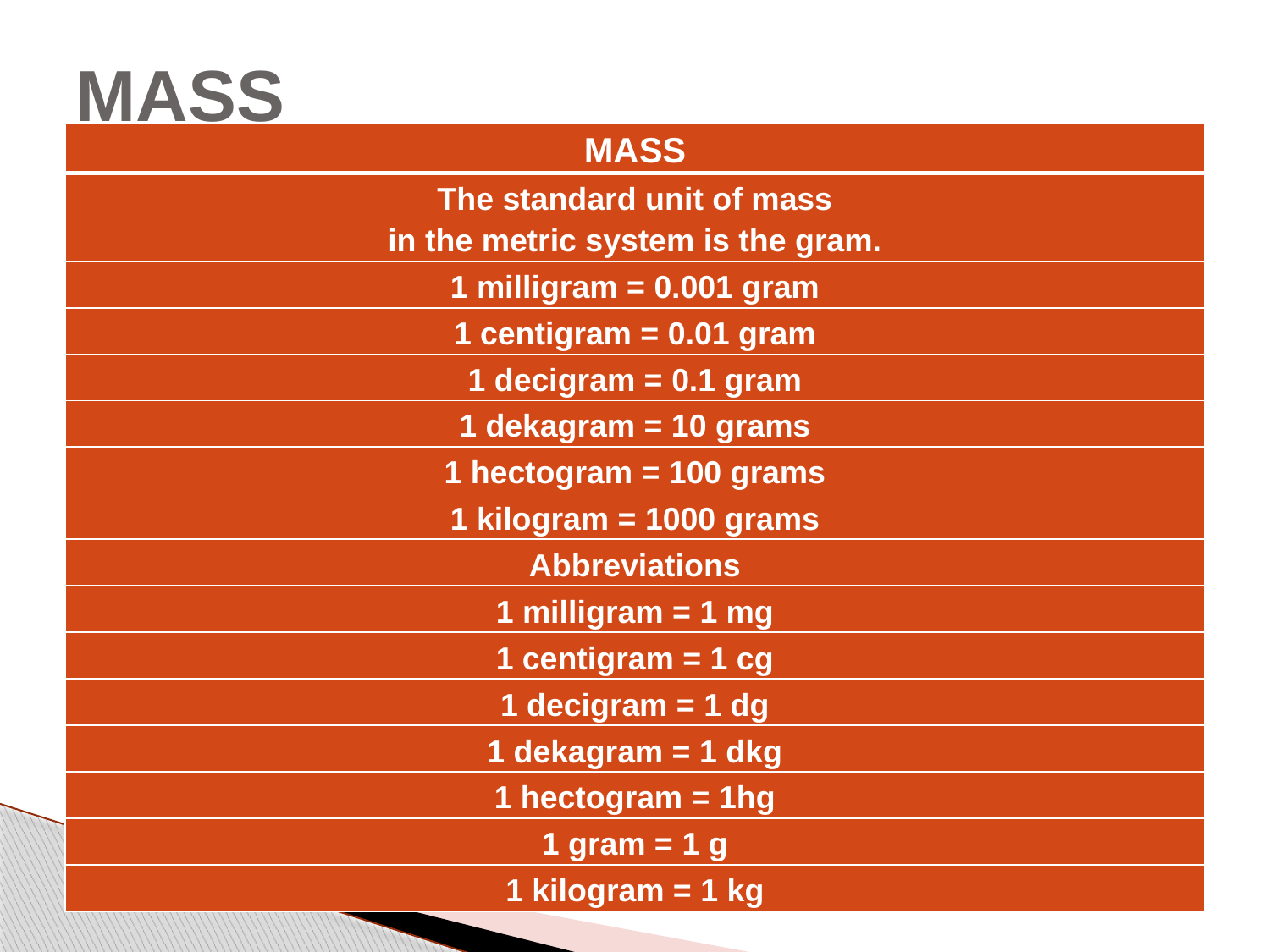

# MASS
| MASS |
| --- |
| The standard unit of mass in the metric system is the gram. |
| 1 milligram = 0.001 gram |
| 1 centigram = 0.01 gram |
| 1 decigram = 0.1 gram |
| 1 dekagram = 10 grams |
| 1 hectogram = 100 grams |
| 1 kilogram = 1000 grams |
| Abbreviations |
| 1 milligram = 1 mg |
| 1 centigram = 1 cg |
| 1 decigram = 1 dg |
| 1 dekagram = 1 dkg |
| 1 hectogram = 1hg |
| 1 gram = 1 g |
| 1 kilogram = 1 kg |